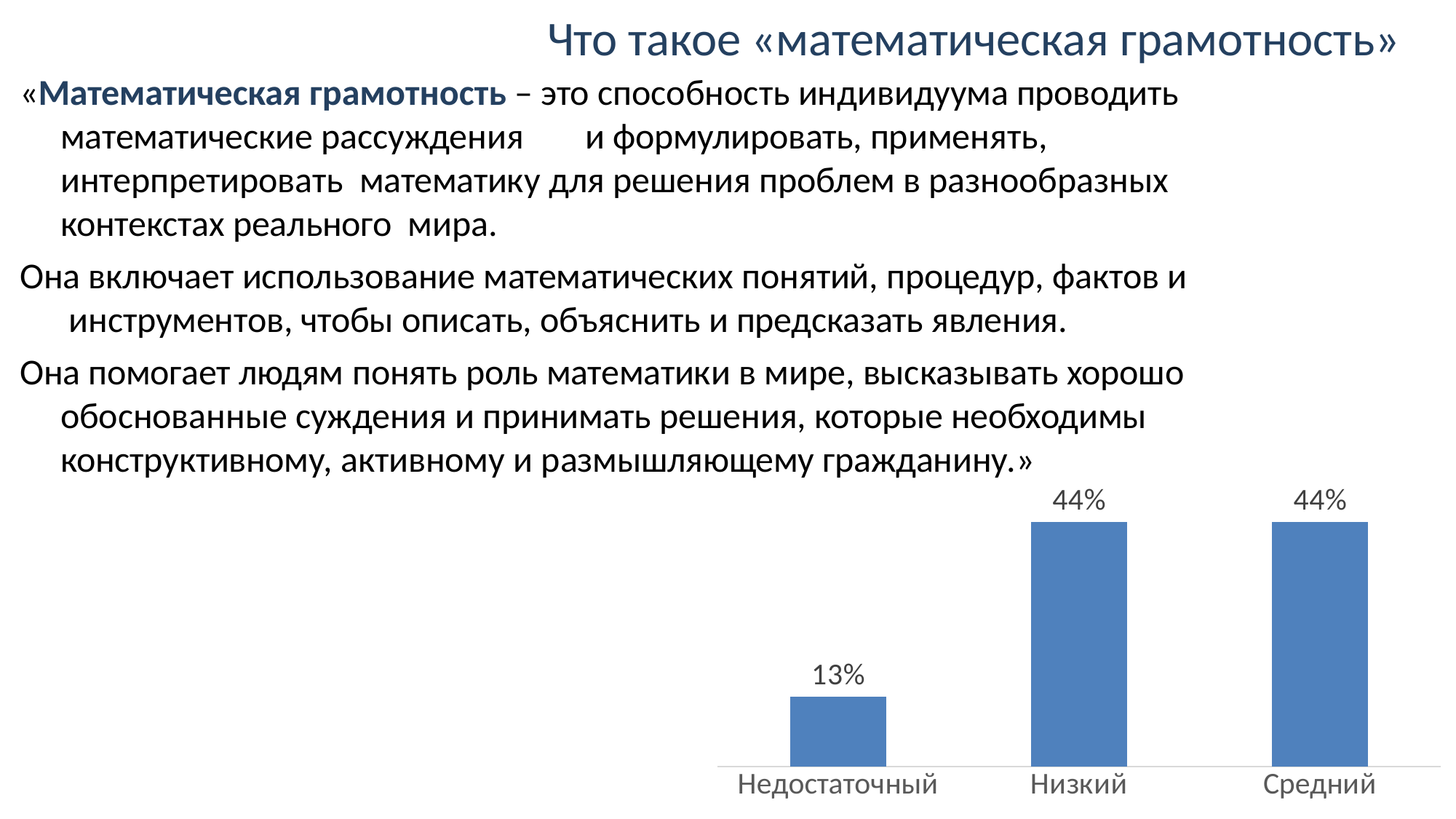

# Что такое «математическая грамотность»
«Математическая грамотность – это способность индивидуума проводить
математические рассуждения	и формулировать, применять, интерпретировать  математику для решения проблем в разнообразных контекстах реального  мира.
Она включает использование математических понятий, процедур, фактов и  инструментов, чтобы описать, объяснить и предсказать явления.
Она помогает людям понять роль математики в мире, высказывать хорошо  обоснованные суждения и принимать решения, которые необходимы  конструктивному, активному и размышляющему гражданину.»

### Chart

| Category |  |
|---|---|
| Недостаточный | 0.125 |
| Низкий | 0.4375 |
| Средний | 0.4375 |